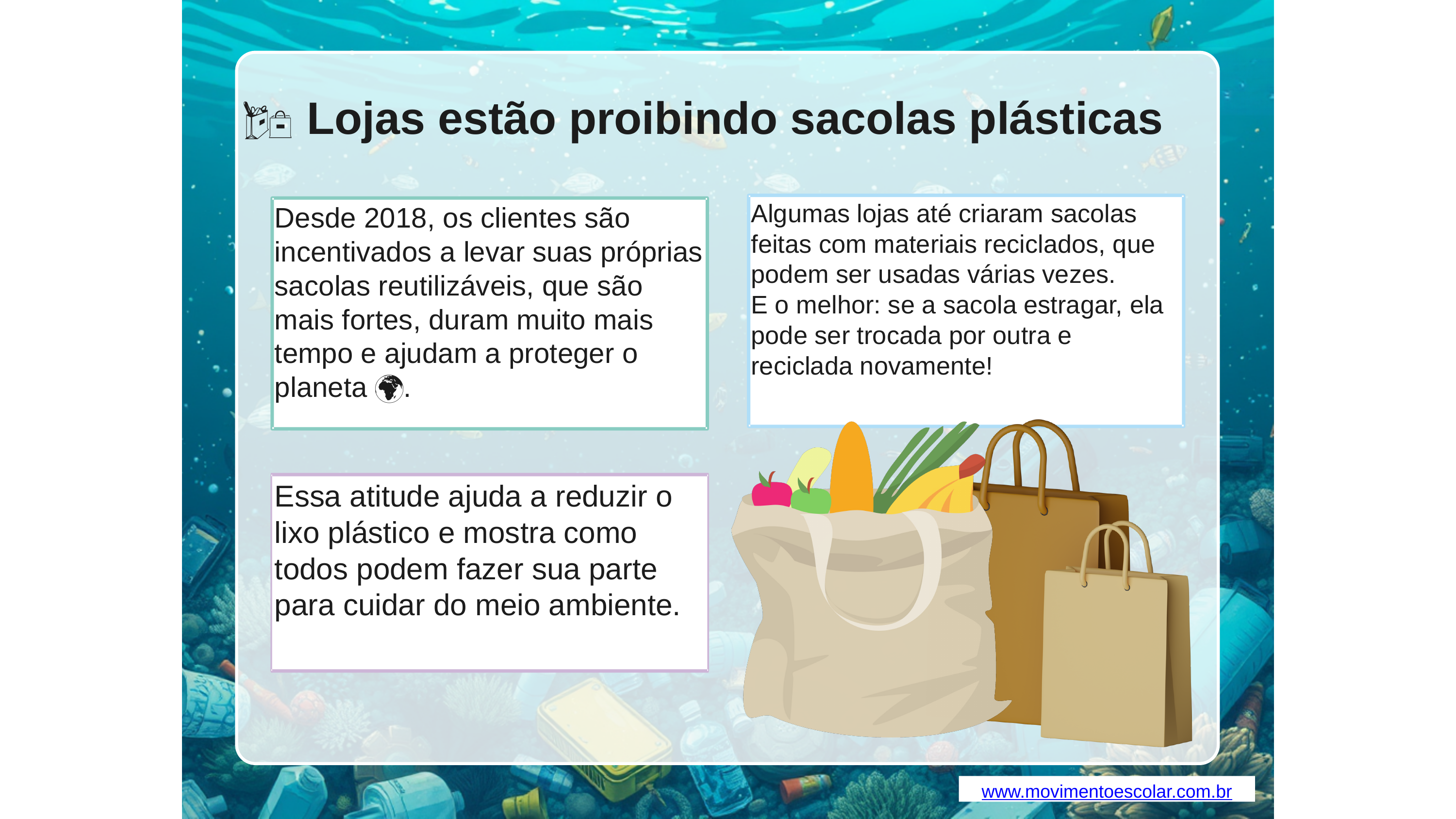

🛍️ Lojas estão proibindo sacolas plásticas

Algumas lojas até criaram sacolas feitas com materiais reciclados, que podem ser usadas várias vezes.
E o melhor: se a sacola estragar, ela pode ser trocada por outra e reciclada novamente!

Desde 2018, os clientes são incentivados a levar suas próprias sacolas reutilizáveis, que são mais fortes, duram muito mais tempo e ajudam a proteger o planeta 🌍.

Essa atitude ajuda a reduzir o lixo plástico e mostra como todos podem fazer sua parte para cuidar do meio ambiente.

www.movimentoescolar.com.br